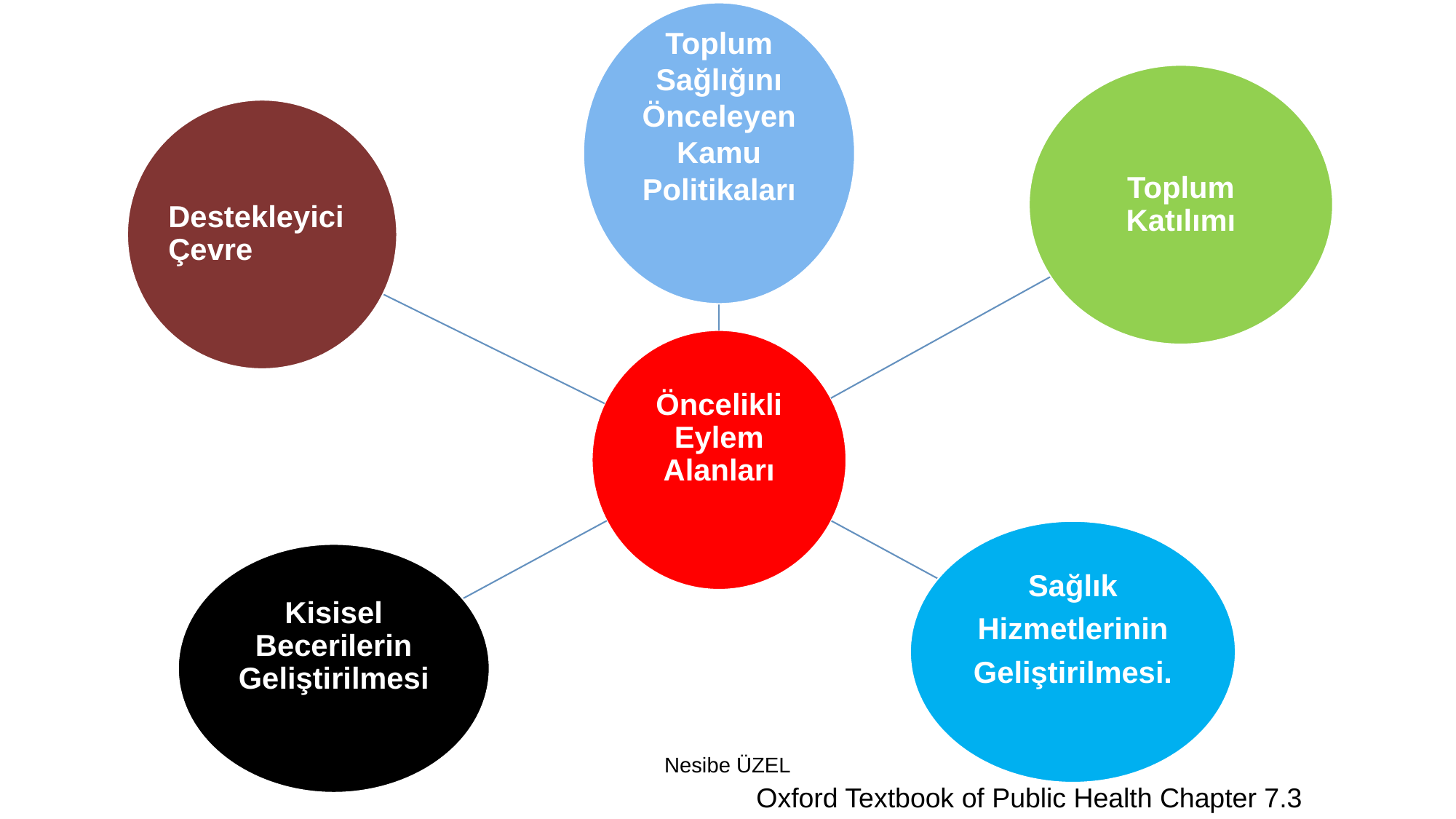

Öncelikli Eylem Alanları

Toplum Sağlığını Önceleyen Kamu
Politikaları

Toplum Katılımı

Sağlık
Hizmetlerinin
Geliştirilmesi.

Kisisel Becerilerin Geliştirilmesi

Destekleyici Çevre

Nesibe ÜZEL
6
Oxford Textbook of Public Health Chapter 7.3